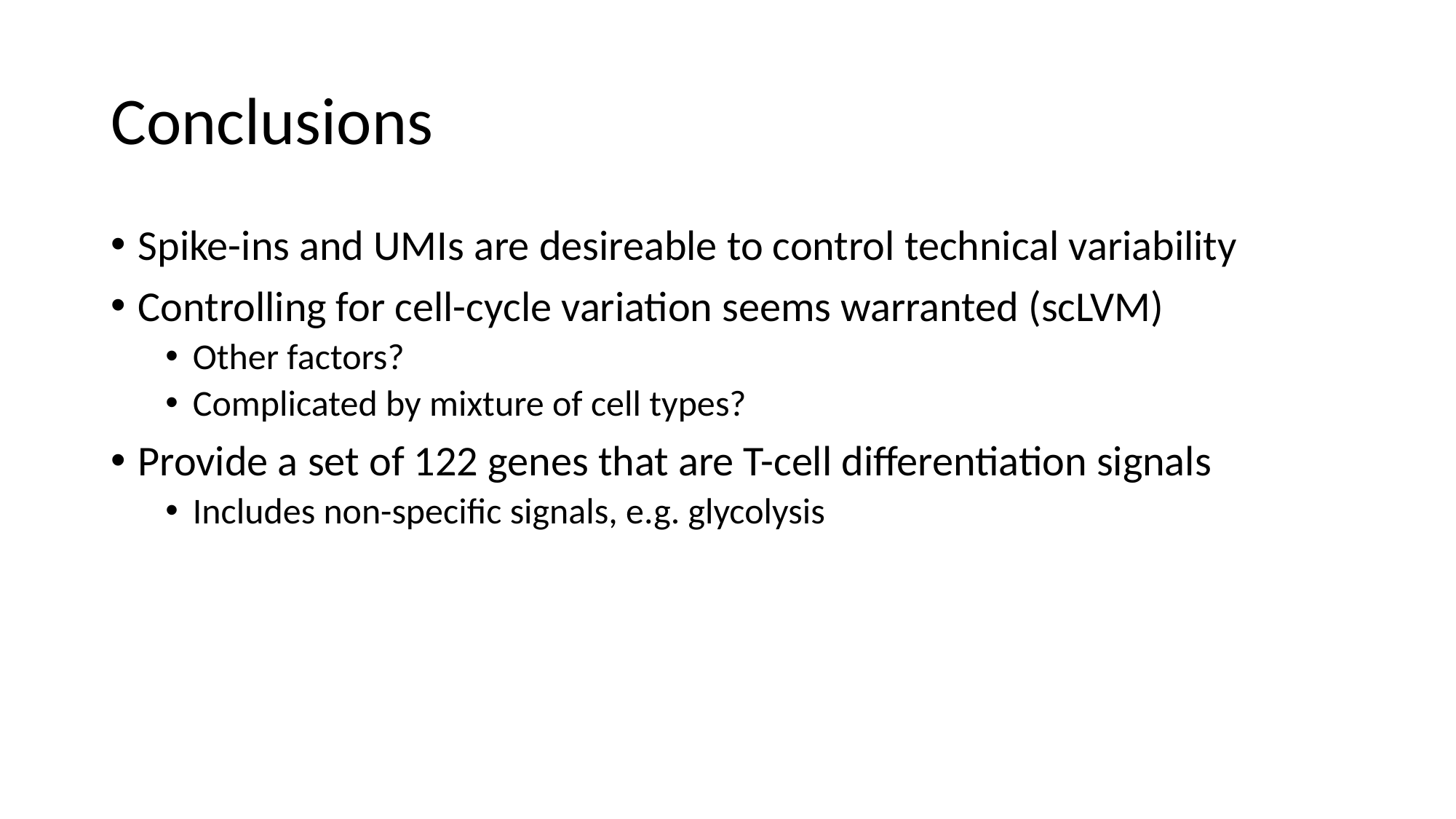

# Conclusions
Spike-ins and UMIs are desireable to control technical variability
Controlling for cell-cycle variation seems warranted (scLVM)
Other factors?
Complicated by mixture of cell types?
Provide a set of 122 genes that are T-cell differentiation signals
Includes non-specific signals, e.g. glycolysis